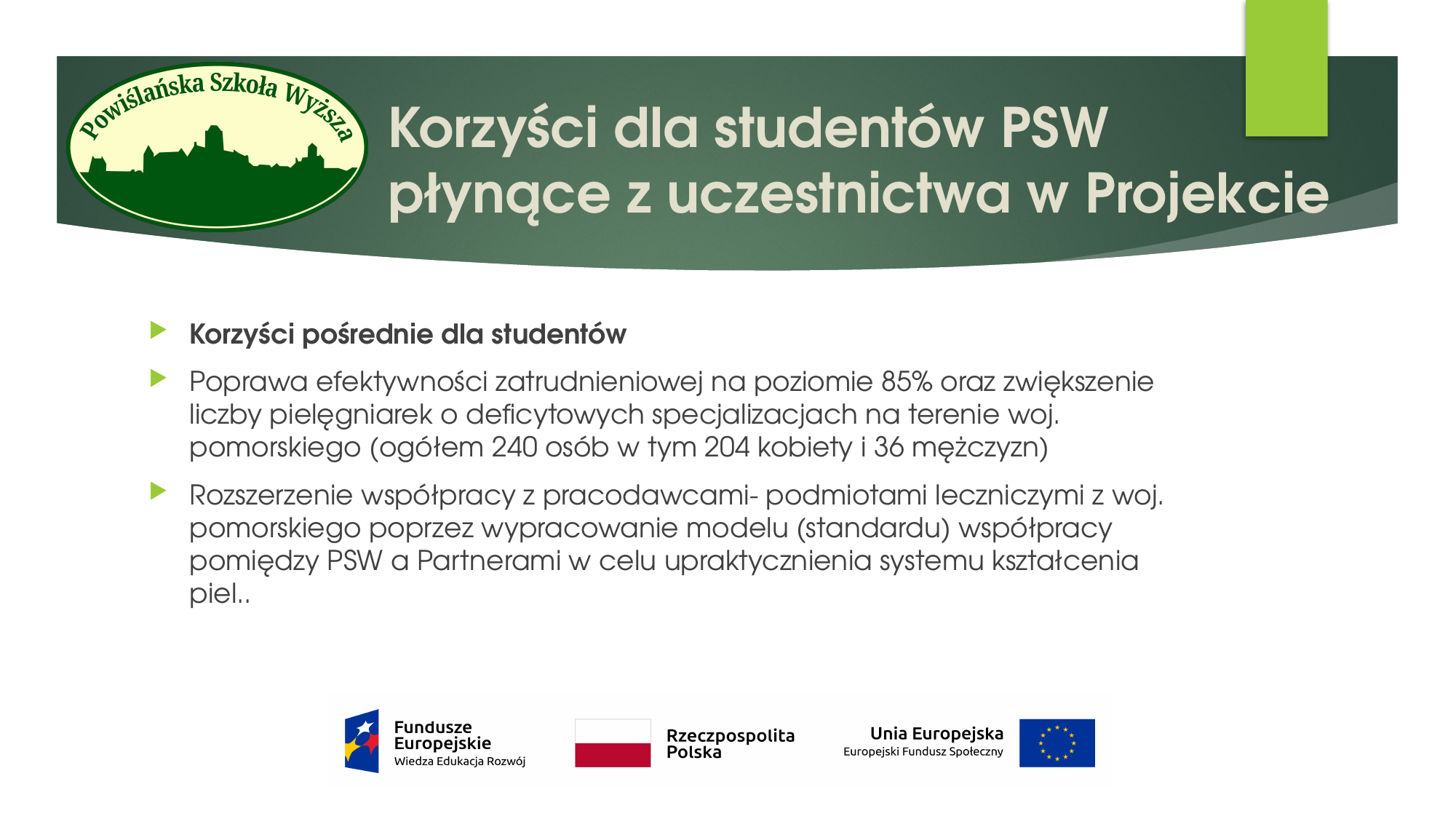

# Korzyści dla studentów PSW płynące z uczestnictwa w Projekcie
Korzyści pośrednie dla studentów
Poprawa efektywności zatrudnieniowej na poziomie 85% oraz zwiększenie liczby pielęgniarek o deficytowych specjalizacjach na terenie woj. pomorskiego (ogółem 240 osób w tym 204 kobiety i 36 mężczyzn)
Rozszerzenie współpracy z pracodawcami- podmiotami leczniczymi z woj. pomorskiego poprzez wypracowanie modelu (standardu) współpracy pomiędzy PSW a Partnerami w celu upraktycznienia systemu kształcenia piel..